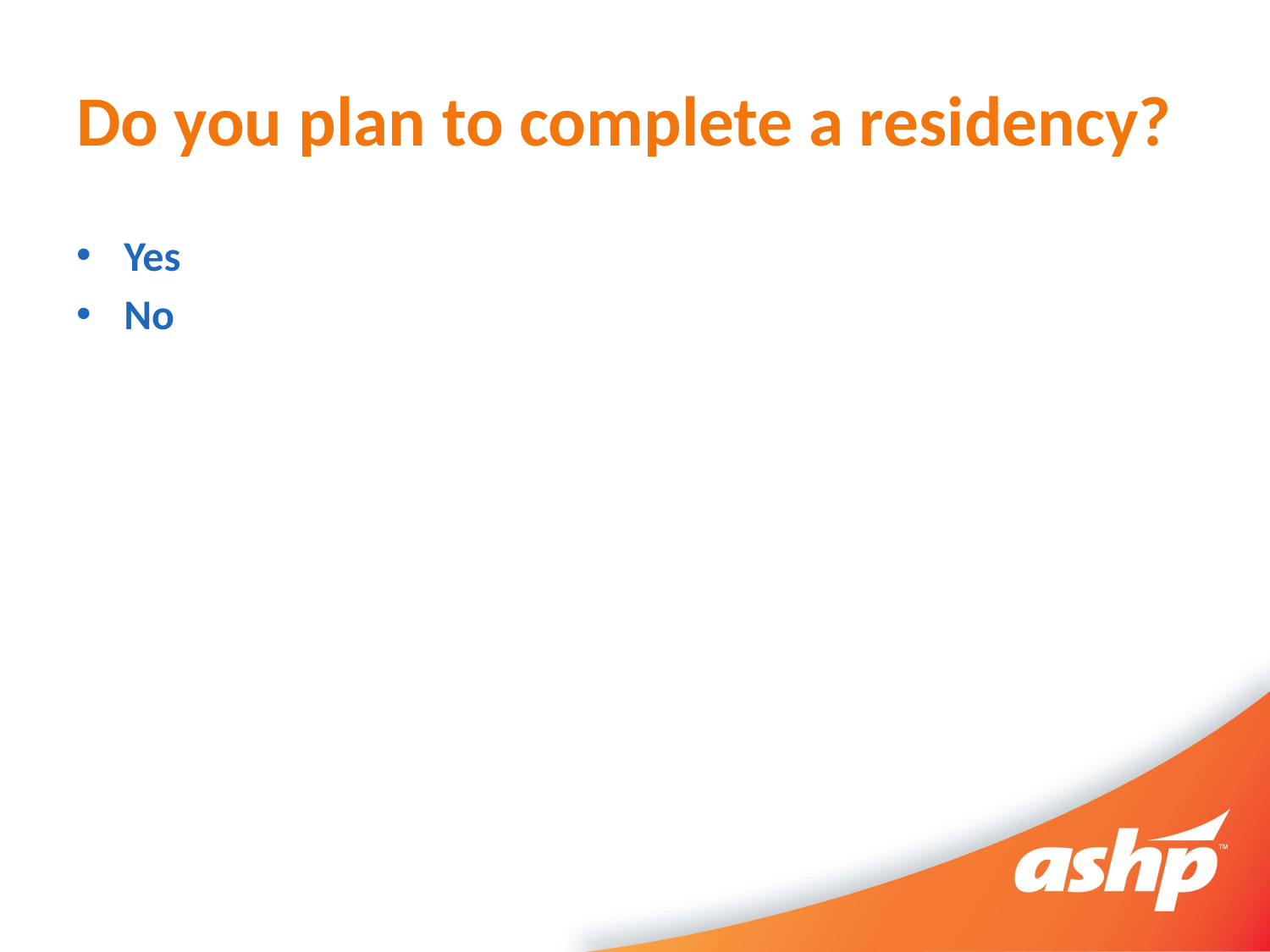

# Do you plan to complete a residency?
Yes
No